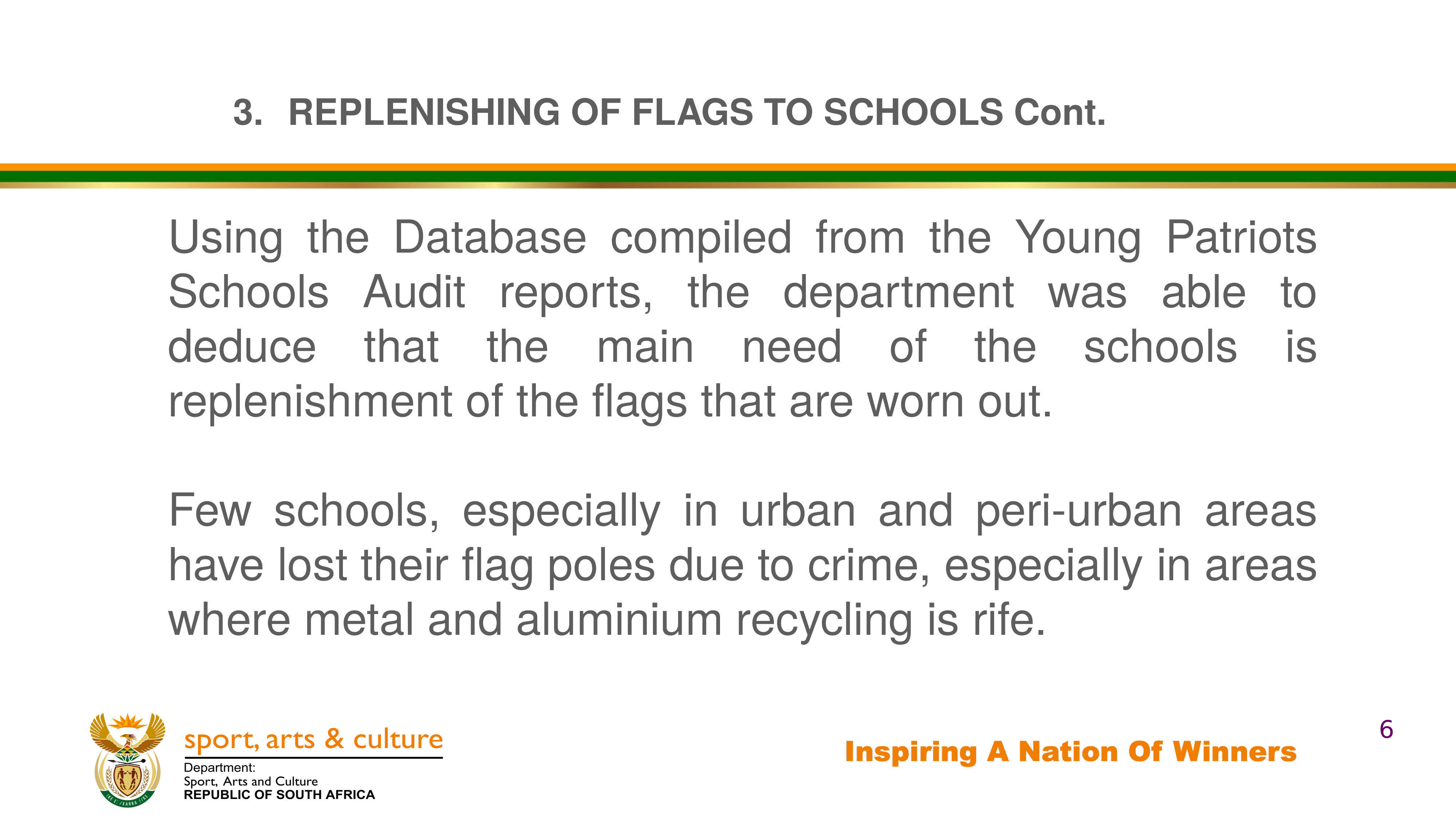

3.	REPLENISHING OF FLAGS TO SCHOOLS Cont.
Using the Database compiled from the Young Patriots Schools Audit reports, the department was able to deduce that the main need of the schools is replenishment of the flags that are worn out.

Few schools, especially in urban and peri-urban areas have lost their flag poles due to crime, especially in areas where metal and aluminium recycling is rife.

6